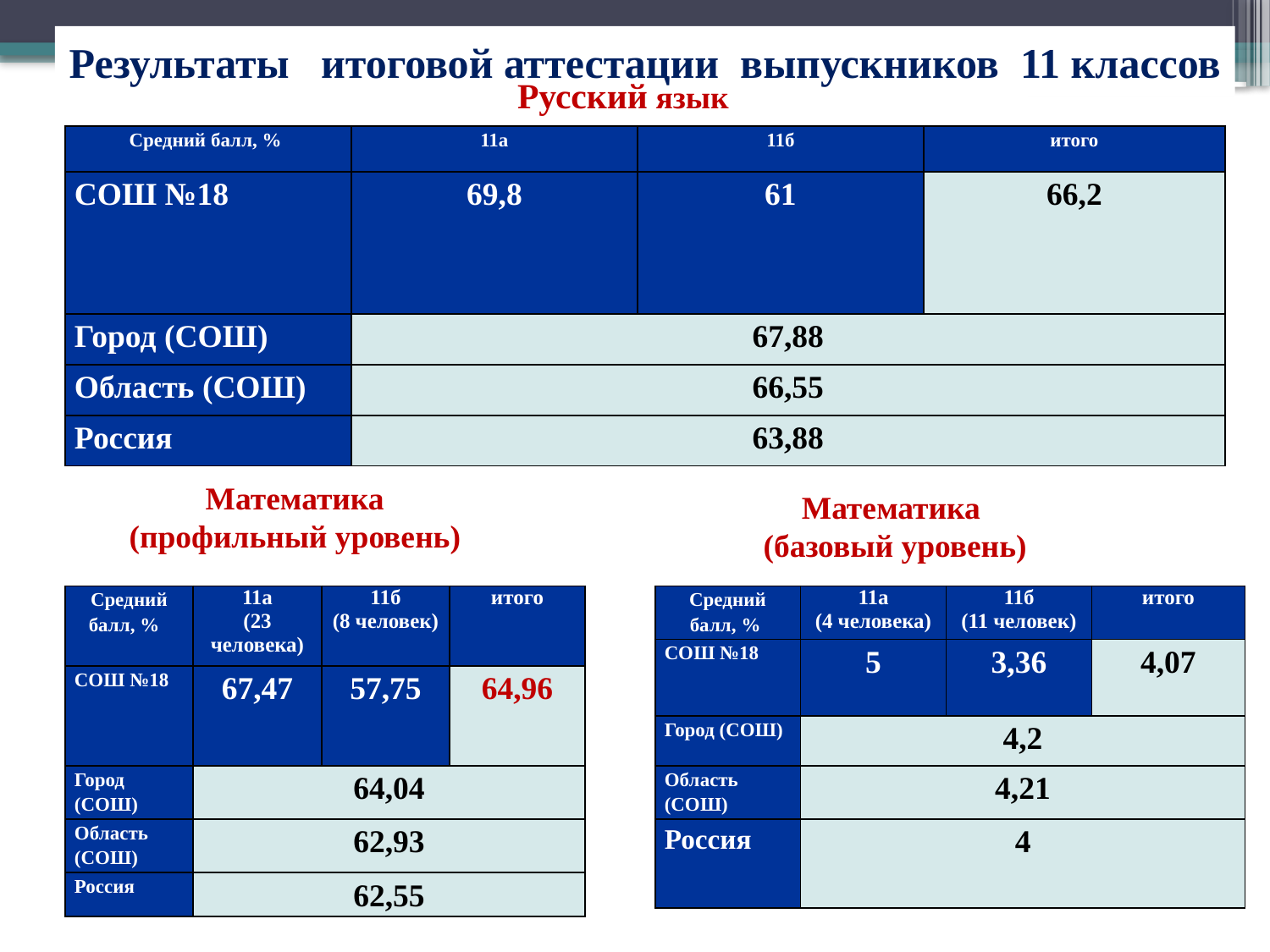

# Результаты   итоговой аттестации  выпускников  11 классов
  Русский язык
| Средний балл, % | 11а | 11б | итого |
| --- | --- | --- | --- |
| СОШ №18 | 69,8 | 61 | 66,2 |
| Город (СОШ) | 67,88 |  |  |
| Область (СОШ) | 66,55 |  |  |
| Россия | 63,88 |  |  |
Математика (профильный уровень)
Математика
(базовый уровень)
| Средний балл, % | 11а (23 человека) | 11б (8 человек) | итого |
| --- | --- | --- | --- |
| СОШ №18 | 67,47 | 57,75 | 64,96 |
| Город (СОШ) | 64,04 |  |  |
| Область (СОШ) | 62,93 |  |  |
| Россия | 62,55 |  |  |
| Средний балл, % | 11а (4 человека) | 11б (11 человек) | итого |
| --- | --- | --- | --- |
| СОШ №18 | 5 | 3,36 | 4,07 |
| Город (СОШ) | 4,2 |  |  |
| Область (СОШ) | 4,21 |  |  |
| Россия | 4 |  |  |